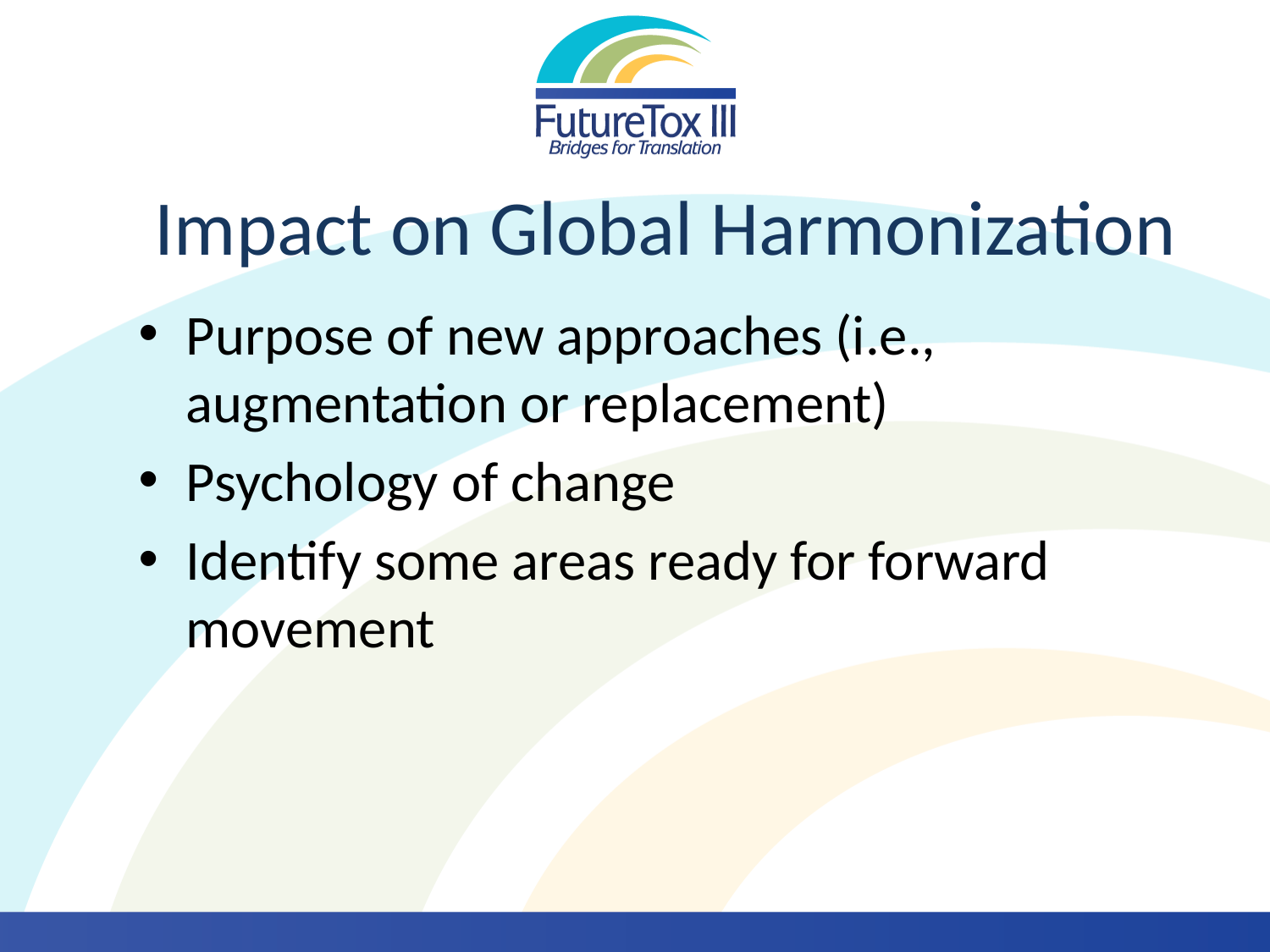

# Impact on Global Harmonization
Purpose of new approaches (i.e., augmentation or replacement)
Psychology of change
Identify some areas ready for forward movement